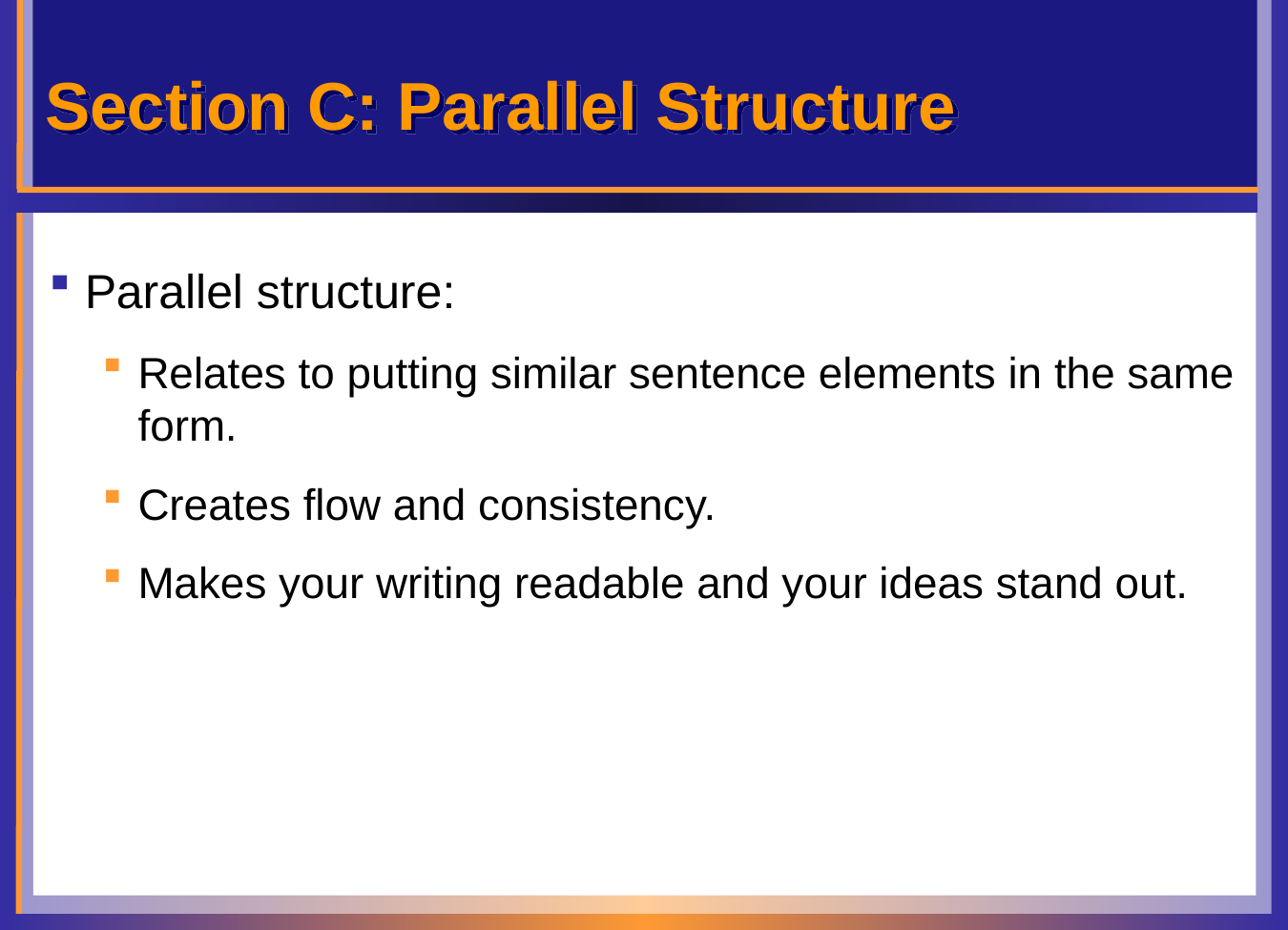

# Section C: Parallel Structure
Parallel structure:
Relates to putting similar sentence elements in the same form.
Creates flow and consistency.
Makes your writing readable and your ideas stand out.